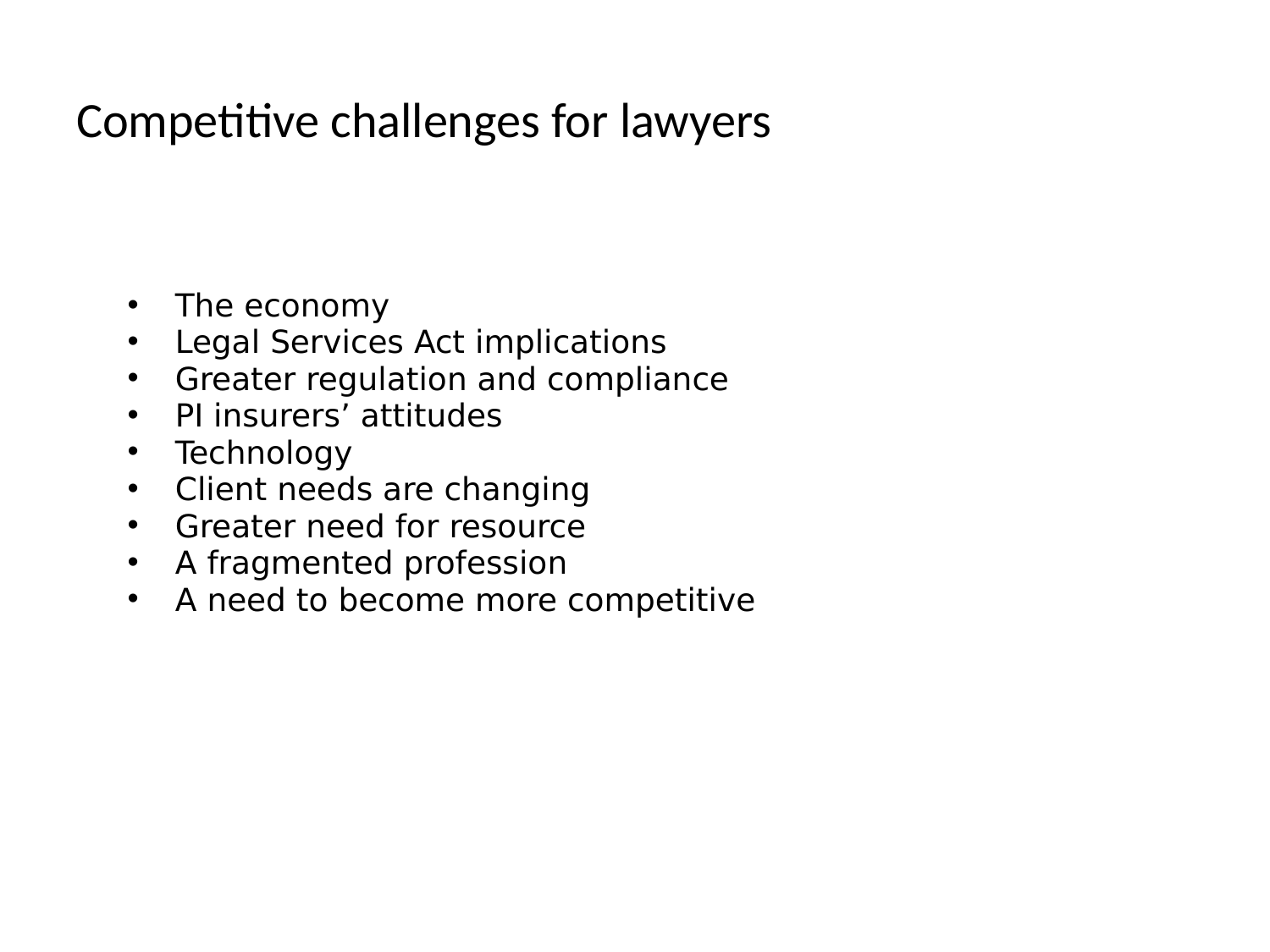

# Competitive challenges for lawyers
The economy
Legal Services Act implications
Greater regulation and compliance
PI insurers’ attitudes
Technology
Client needs are changing
Greater need for resource
A fragmented profession
A need to become more competitive